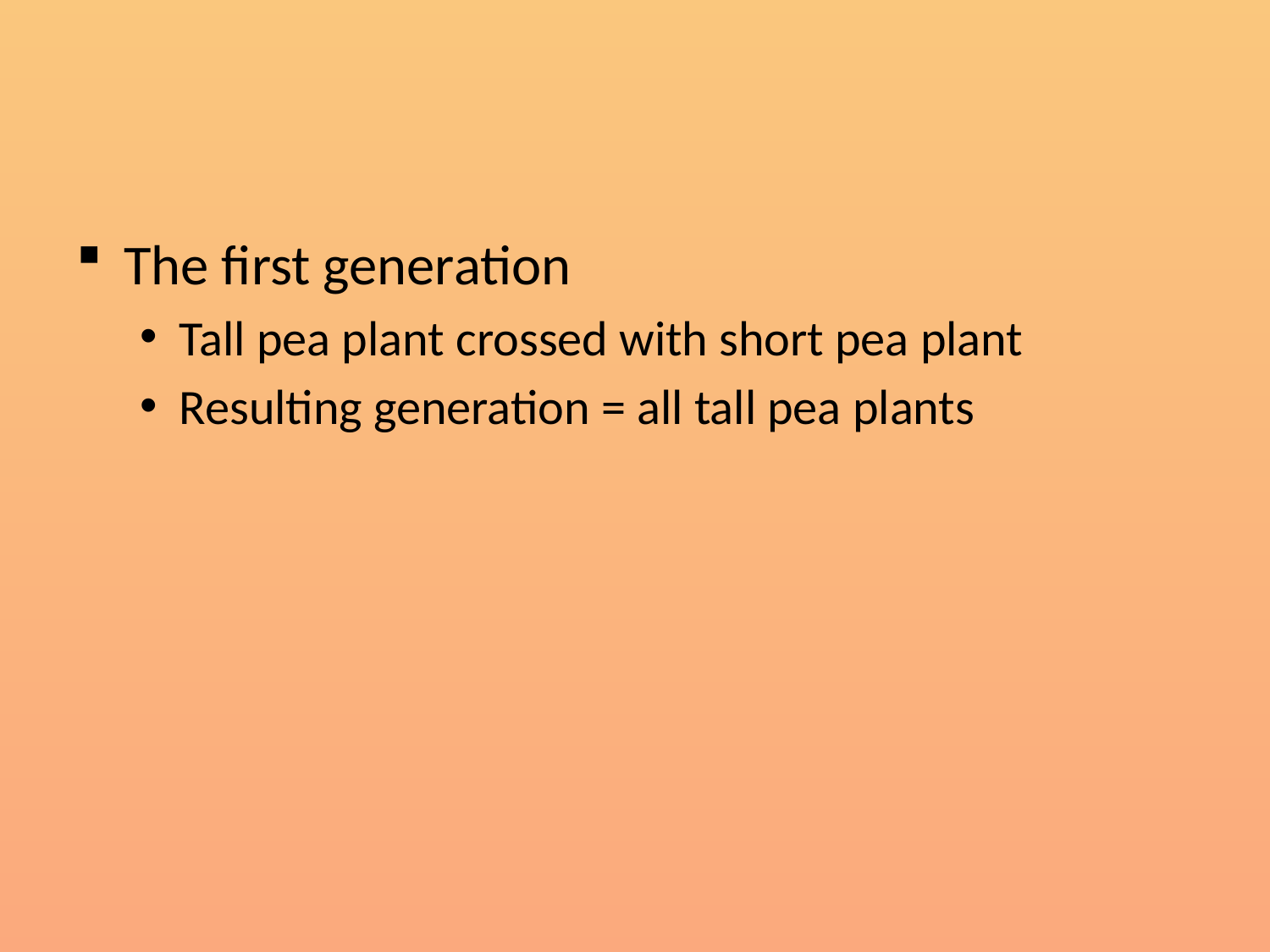

#
The first generation
Tall pea plant crossed with short pea plant
Resulting generation = all tall pea plants